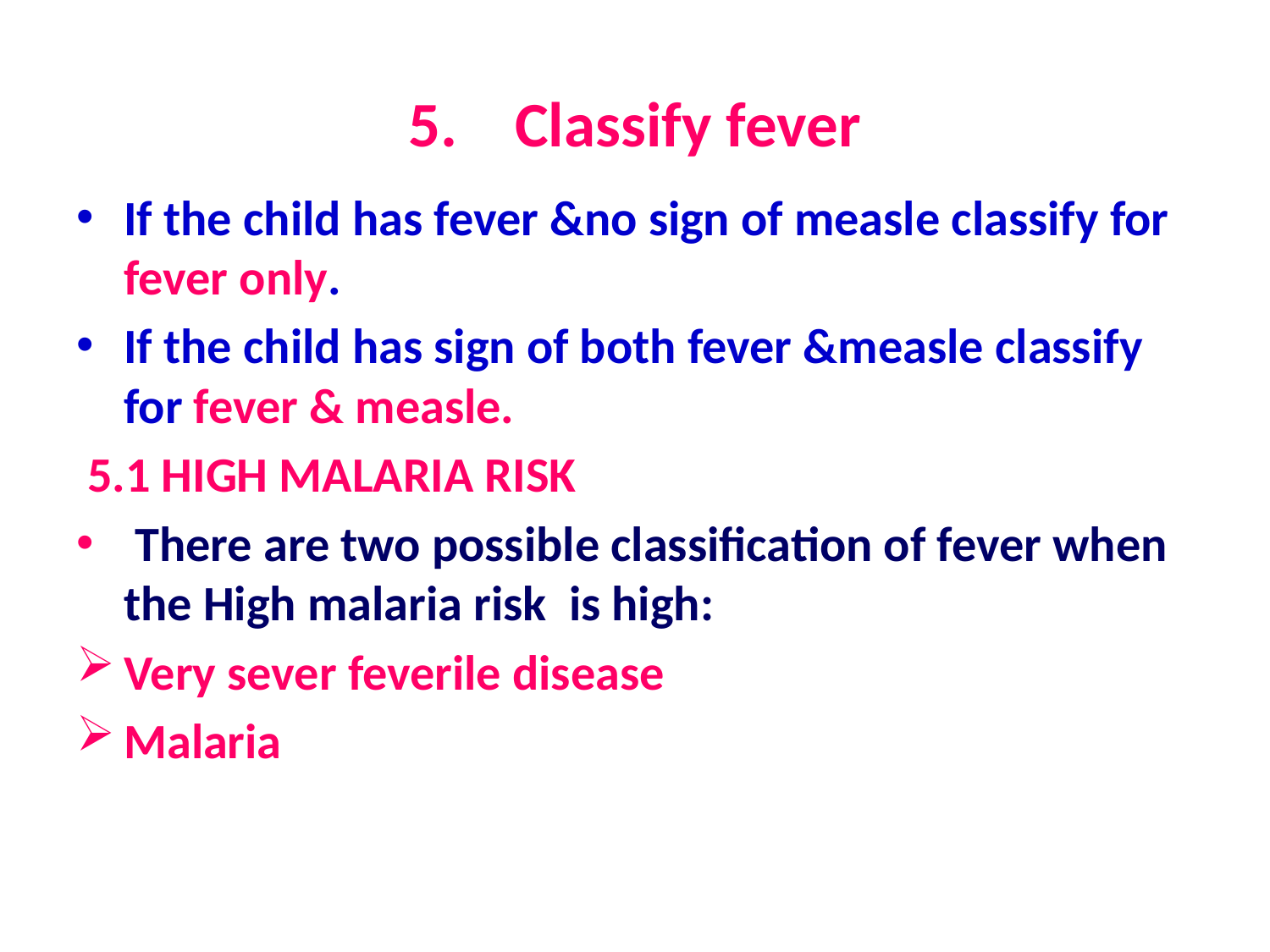

# 5.    Classify fever
If the child has fever &no sign of measle classify for fever only.
If the child has sign of both fever &measle classify for fever & measle.
 5.1 HIGH MALARIA RISK
 There are two possible classification of fever when the High malaria risk  is high:
Very sever feverile disease
Malaria